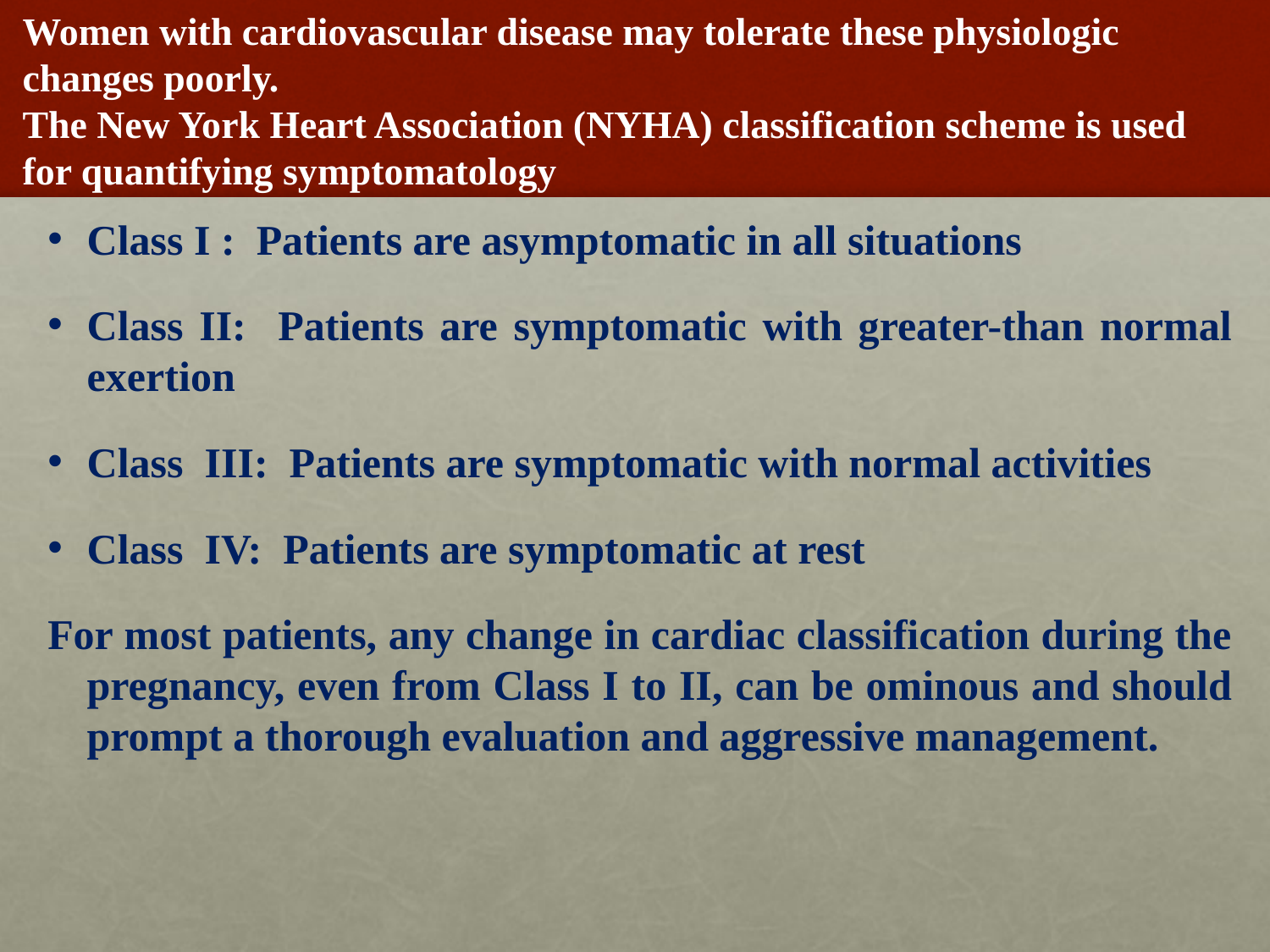

Women with cardiovascular disease may tolerate these physiologic changes poorly.
The New York Heart Association (NYHA) classification scheme is used for quantifying symptomatology
Class I :  Patients are asymptomatic in all situations
Class II:  Patients are symptomatic with greater-than normal exertion
Class  III:  Patients are symptomatic with normal activities
Class  IV:  Patients are symptomatic at rest
For most patients, any change in cardiac classification during the pregnancy, even from Class I to II, can be ominous and should prompt a thorough evaluation and aggressive management.